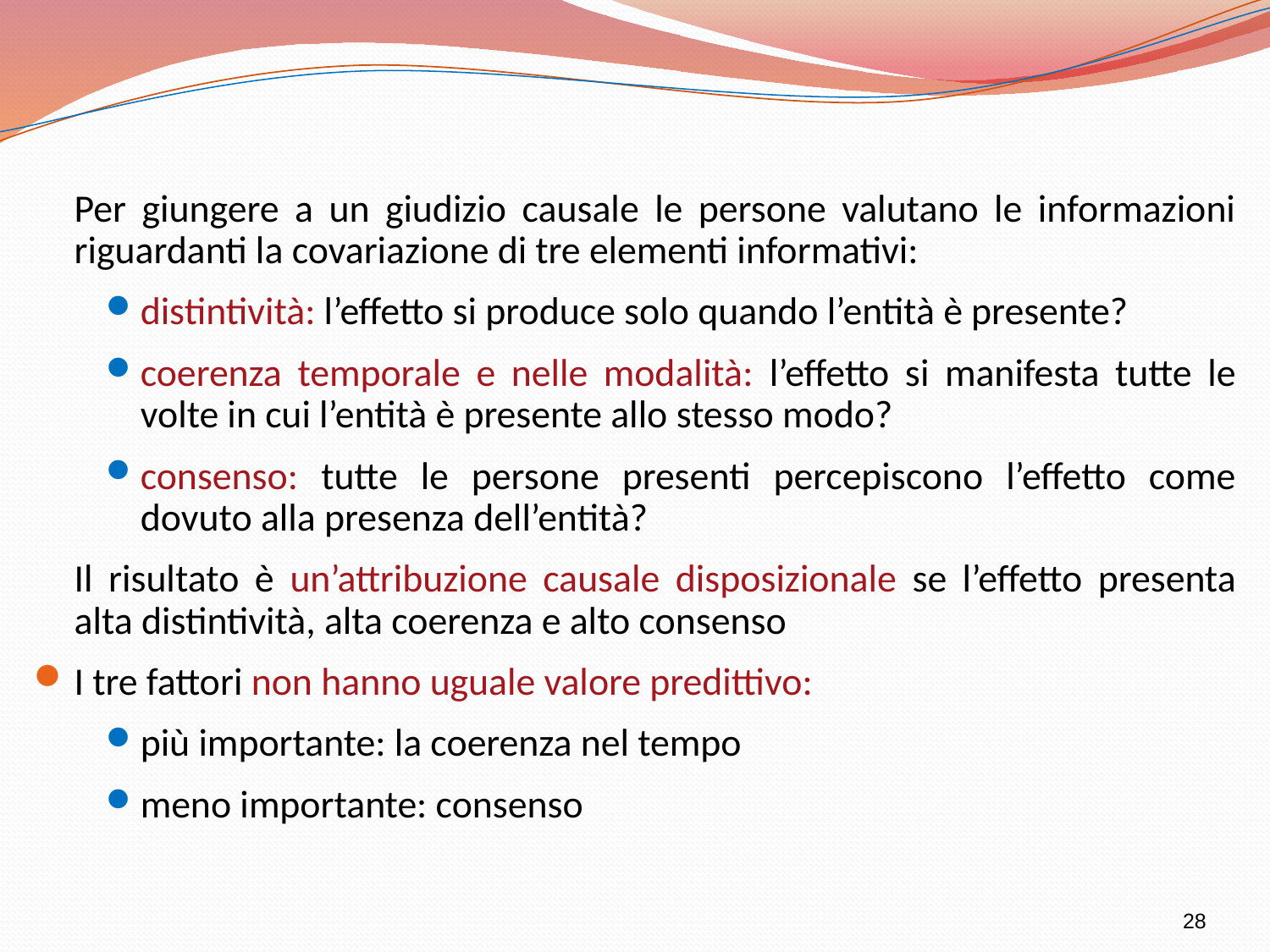

Per giungere a un giudizio causale le persone valutano le informazioni riguardanti la covariazione di tre elementi informativi:
distintività: l’effetto si produce solo quando l’entità è presente?
coerenza temporale e nelle modalità: l’effetto si manifesta tutte le volte in cui l’entità è presente allo stesso modo?
consenso: tutte le persone presenti percepiscono l’effetto come dovuto alla presenza dell’entità?
	Il risultato è un’attribuzione causale disposizionale se l’effetto presenta alta distintività, alta coerenza e alto consenso
I tre fattori non hanno uguale valore predittivo:
più importante: la coerenza nel tempo
meno importante: consenso
28